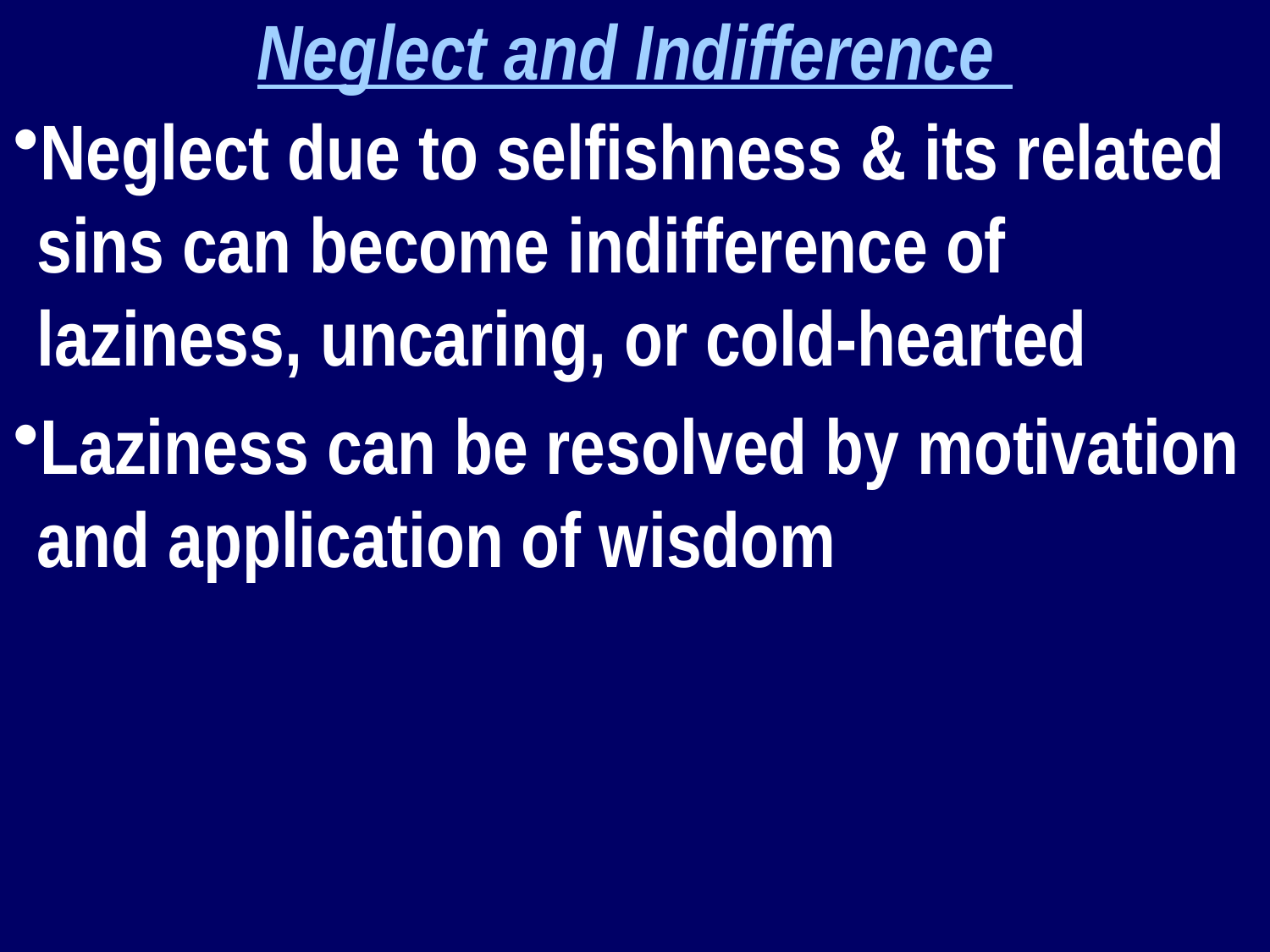

Neglect and Indifference
Neglect due to selfishness & its related sins can become indifference of laziness, uncaring, or cold-hearted
Laziness can be resolved by motivation and application of wisdom